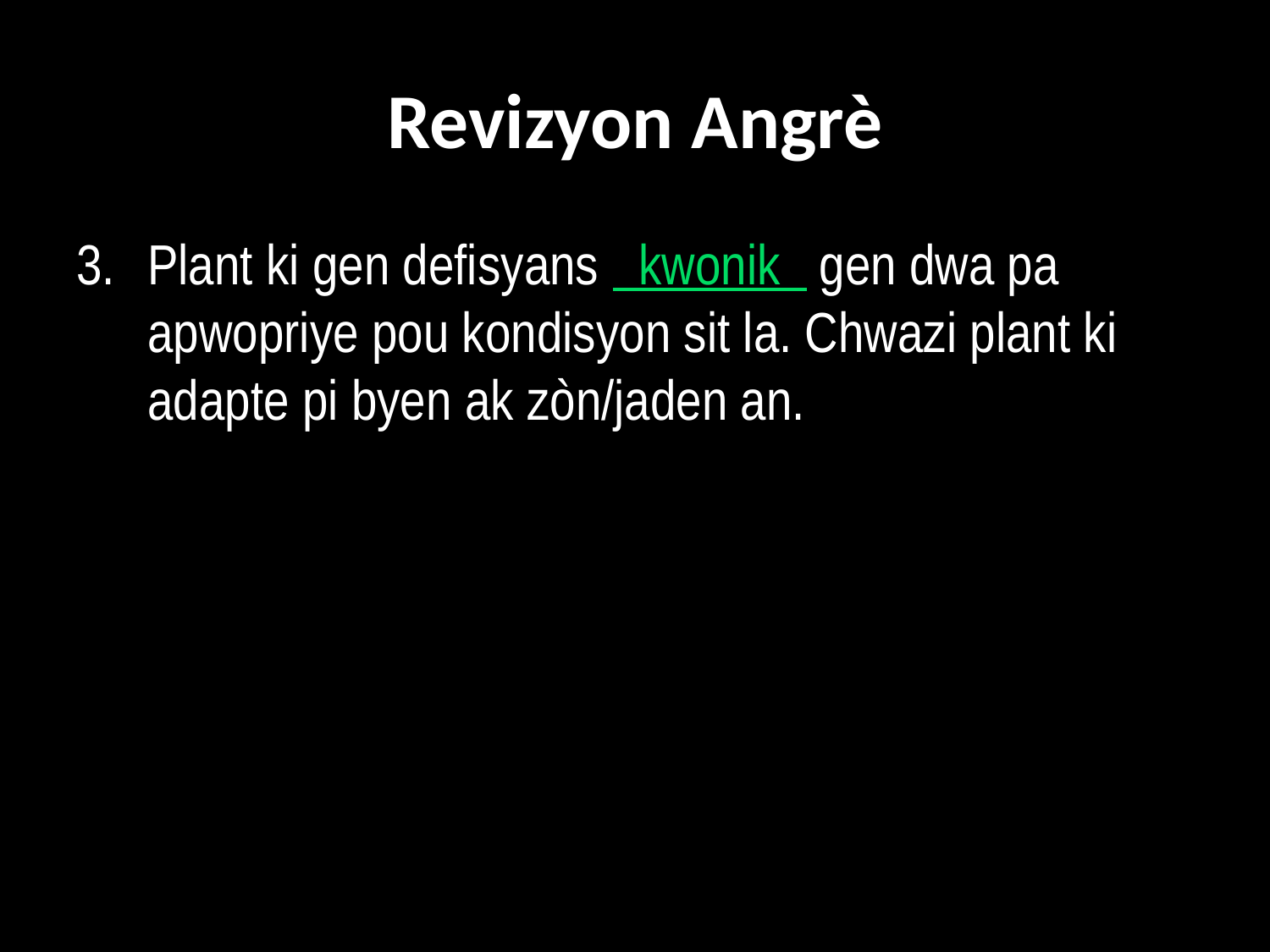

# Revizyon Angrè
3. 	Plant ki gen defisyans   kwonik   gen dwa pa apwopriye pou kondisyon sit la. Chwazi plant ki adapte pi byen ak zòn/jaden an.